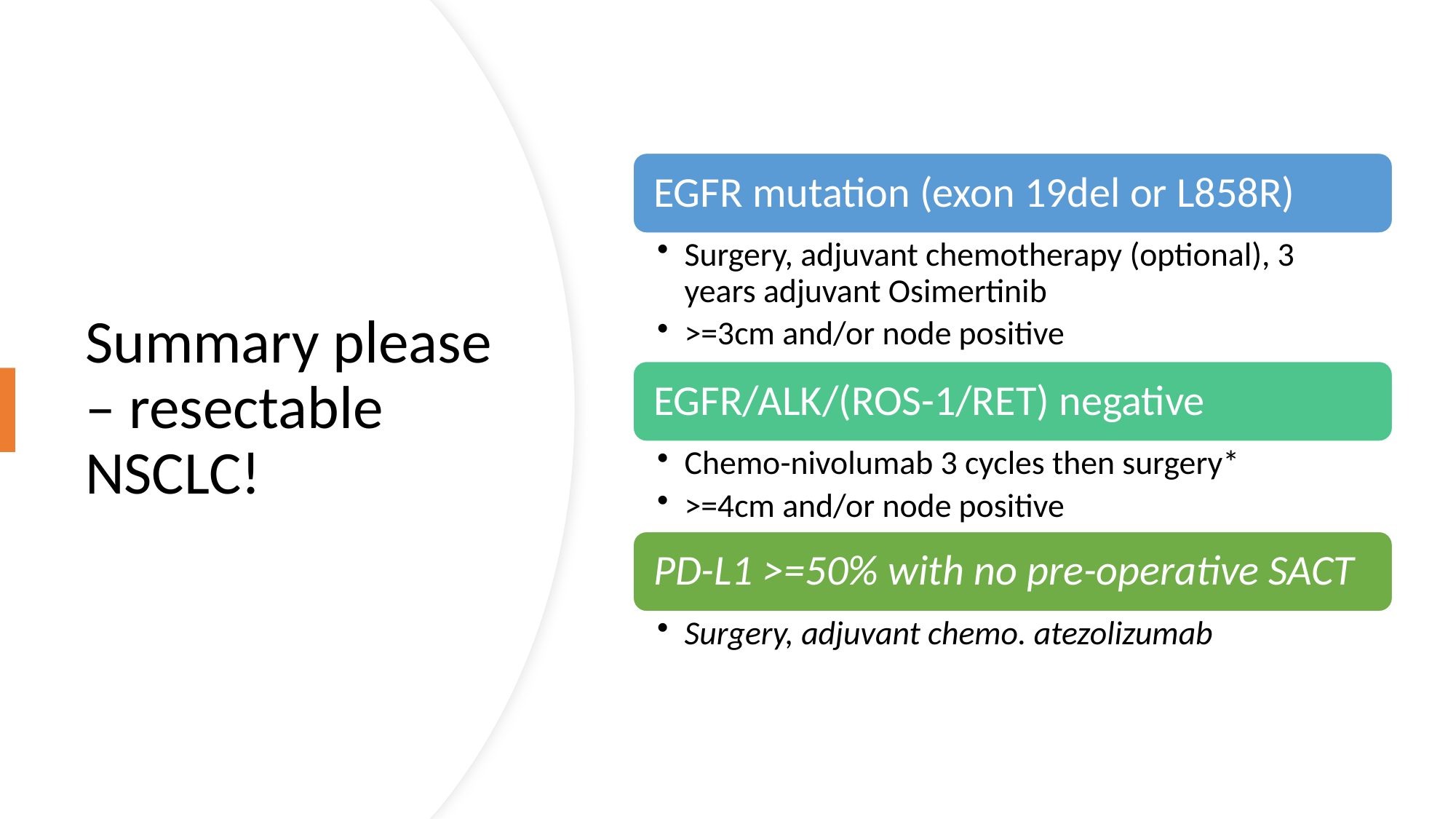

EGFR mutation (exon 19del or L858R)
Surgery, adjuvant chemotherapy (optional), 3 years adjuvant Osimertinib
>=3cm and/or node positive
EGFR/ALK/(ROS-1/RET) negative
Chemo-nivolumab 3 cycles then surgery*
>=4cm and/or node positive
PD-L1 >=50% with no pre-operative SACT
Surgery, adjuvant chemo. atezolizumab
# Summary please – resectable NSCLC!